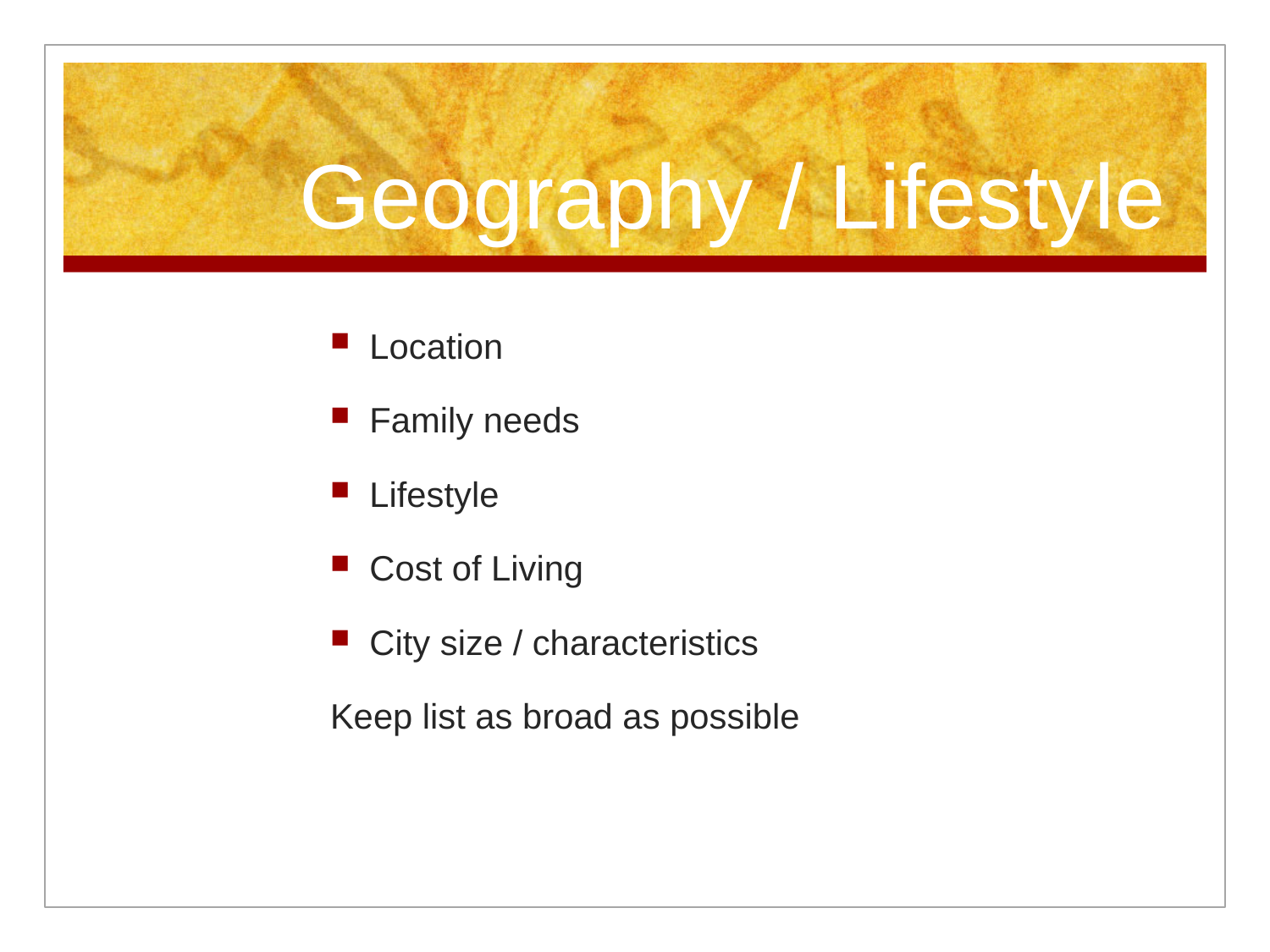

# Geography / Lifestyle
Location
Family needs
Lifestyle
Cost of Living
City size / characteristics
Keep list as broad as possible